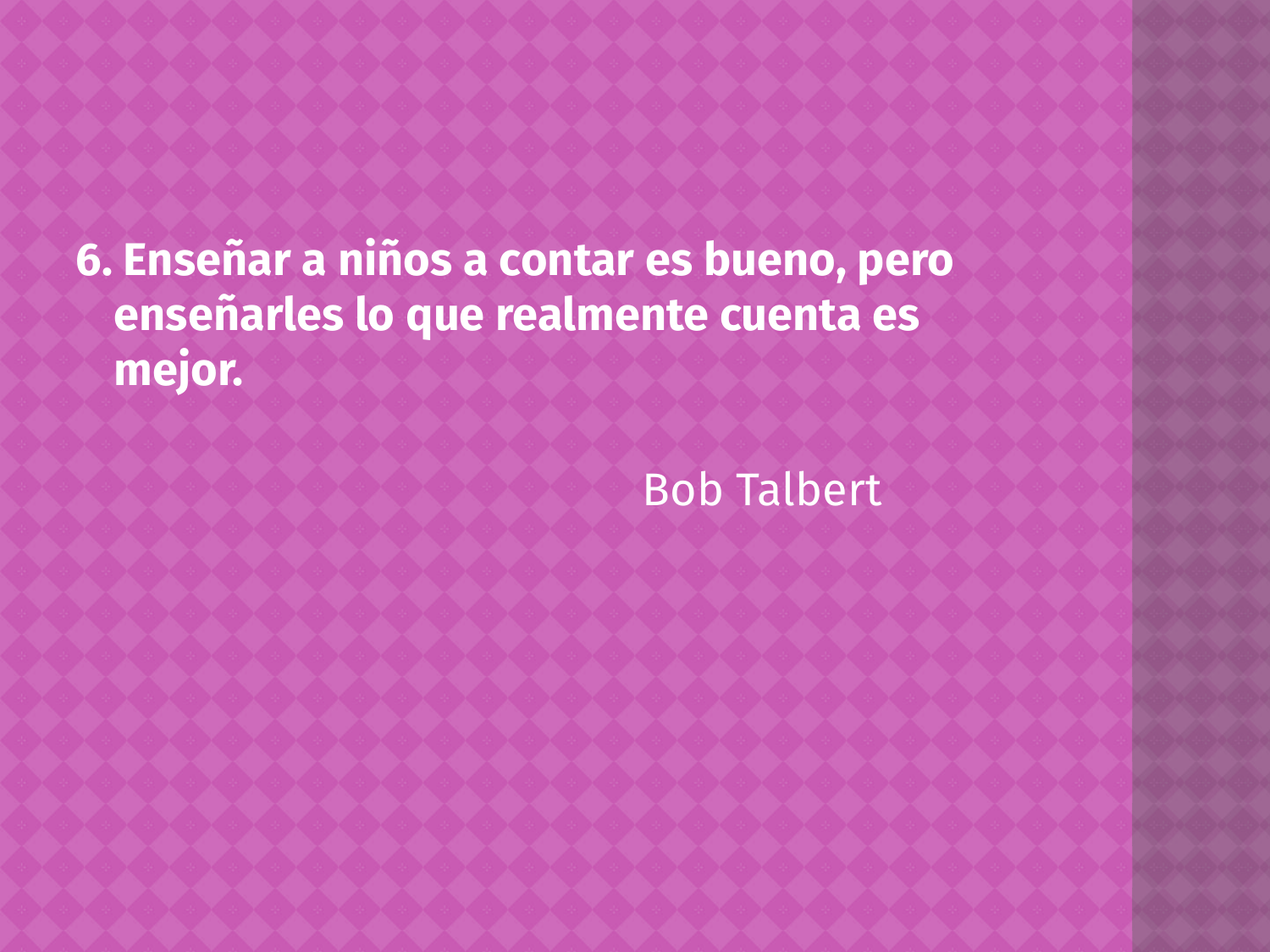

6. Enseñar a niños a contar es bueno, pero enseñarles lo que realmente cuenta es mejor.
                                                                                                                           Bob Talbert